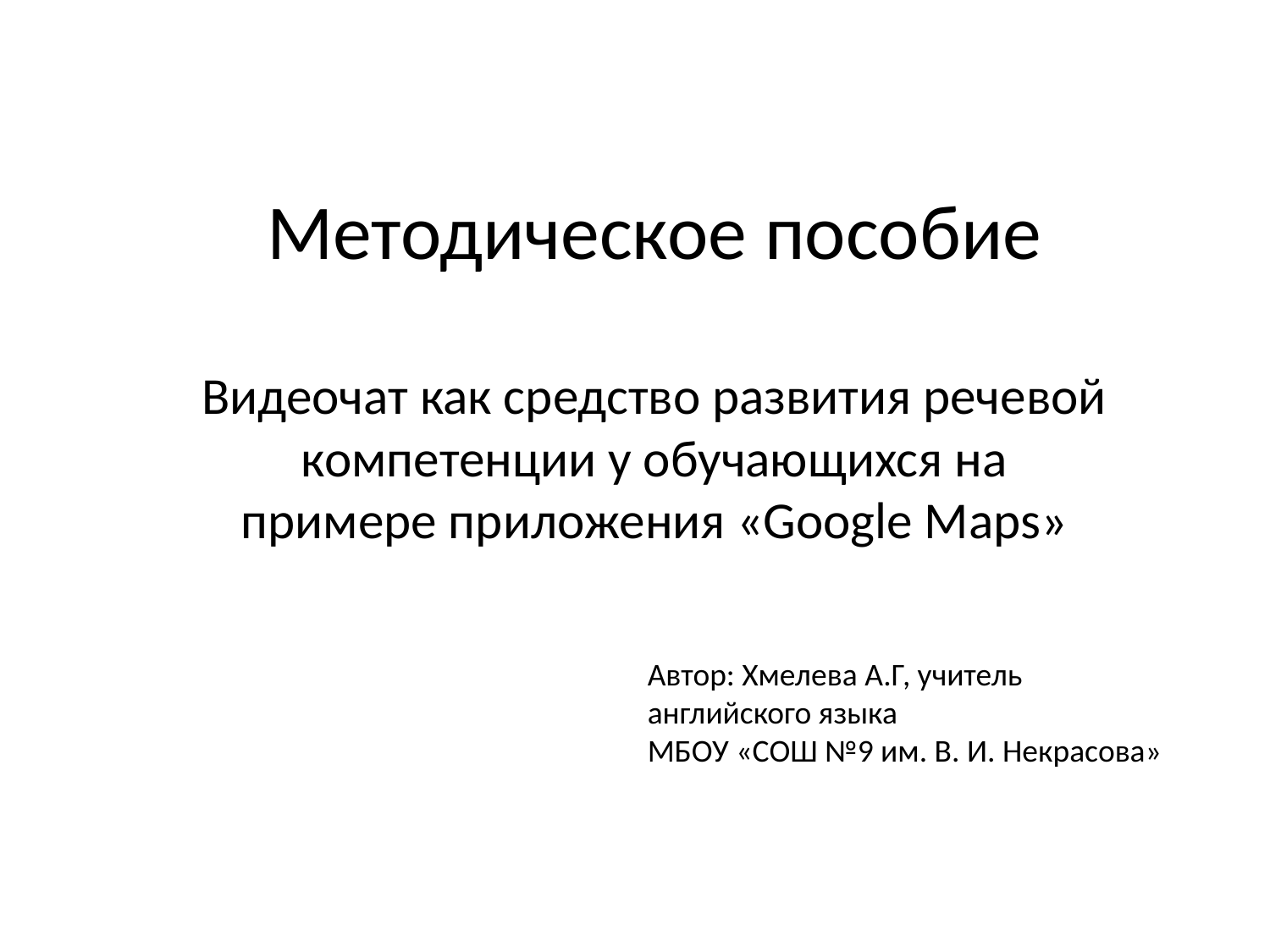

# Методическое пособие
Видеочат как средство развития речевой компетенции у обучающихся на примере приложения «Google Maps»
Автор: Хмелева А.Г, учитель английского языка
МБОУ «СОШ №9 им. В. И. Некрасова»